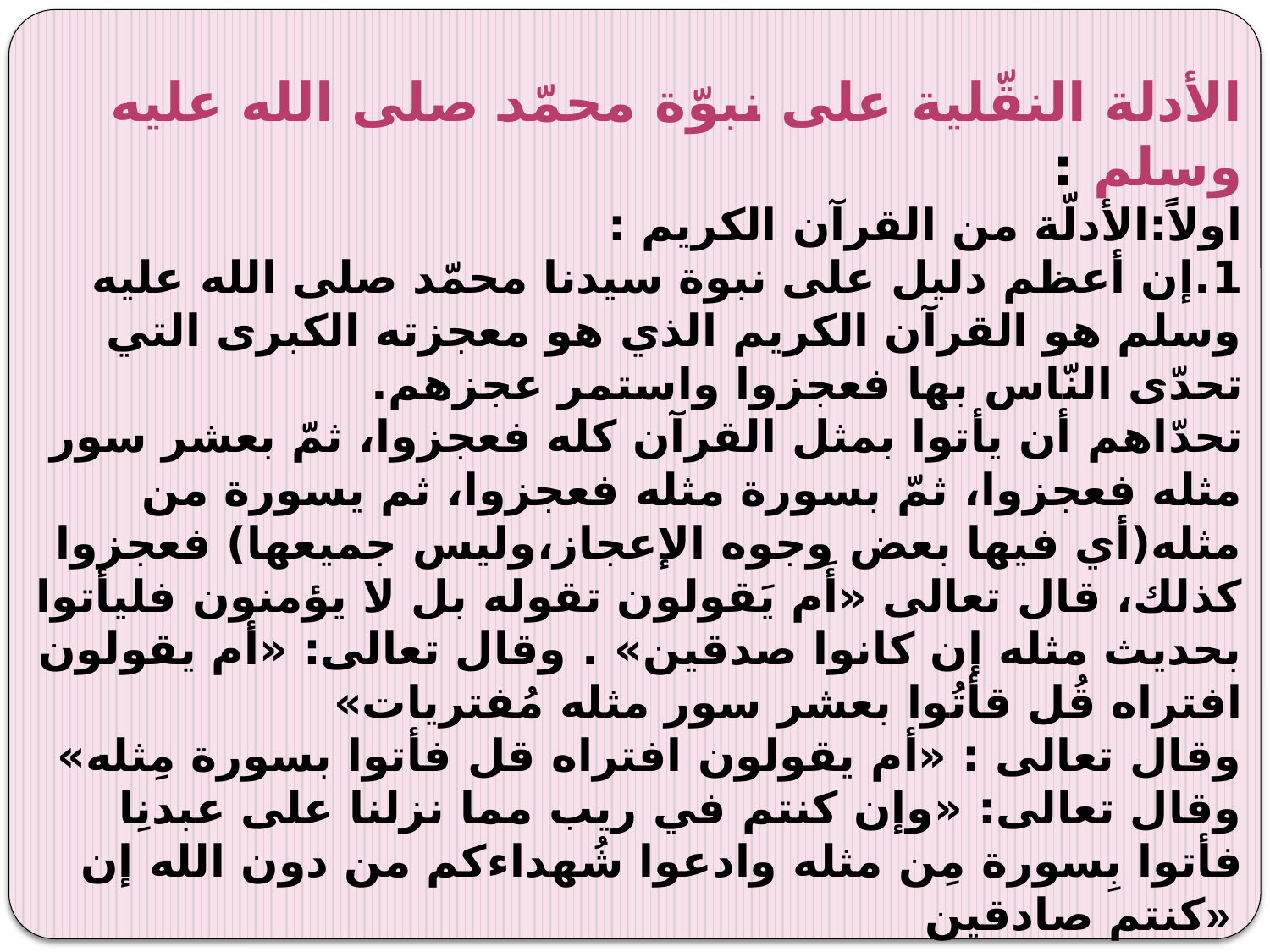

# الأدلة النقّلية على نبوّة محمّد صلى الله عليه وسلم : اولاً:الأدلّة من القرآن الكريم : 1.إن أعظم دليل على نبوة سيدنا محمّد صلى الله عليه وسلم هو القرآن الكريم الذي هو معجزته الكبرى التي تحدّى النّاس بها فعجزوا واستمر عجزهم. تحدّاهم أن يأتوا بمثل القرآن كله فعجزوا، ثمّ بعشر سور مثله فعجزوا، ثمّ بسورة مثله فعجزوا، ثم يسورة من مثله(أي فيها بعض وجوه الإعجاز،وليس جميعها) فعجزوا كذلك، قال تعالى «أَم يَقولون تقوله بل لا يؤمنون فليأتوا بحديث مثله إن كانوا صدقين» . وقال تعالى: «أم يقولون افتراه قُل قأتُوا بعشر سور مثله مُفتريات» وقال تعالى : «أم يقولون افتراه قل فأتوا بسورة مِثله» وقال تعالى: «وإن كنتم في ريب مما نزلنا على عبدنِا فأتوا بِسورة مِن مثله وادعوا شُهداءكم من دون الله إن كنتم صادقين»